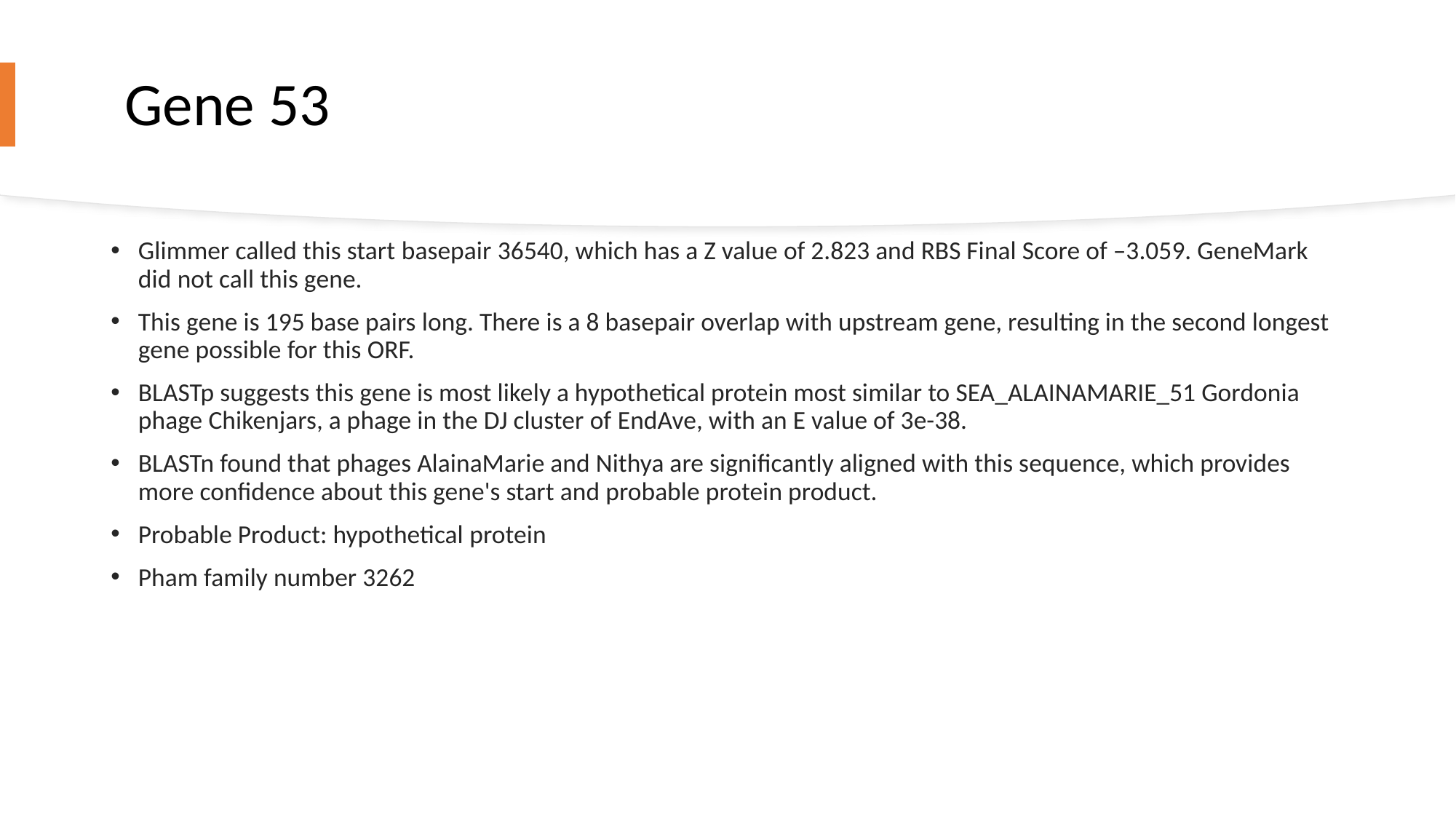

# Gene 53

Glimmer called this start basepair 36540, which has a Z value of 2.823 and RBS Final Score of –3.059. GeneMark did not call this gene.
This gene is 195 base pairs long. There is a 8 basepair overlap with upstream gene, resulting in the second longest gene possible for this ORF.
BLASTp suggests this gene is most likely a hypothetical protein most similar to SEA_ALAINAMARIE_51 Gordonia phage Chikenjars, a phage in the DJ cluster of EndAve, with an E value of 3e-38.
BLASTn found that phages AlainaMarie and Nithya are significantly aligned with this sequence, which provides more confidence about this gene's start and probable protein product.
Probable Product: hypothetical protein
Pham family number 3262